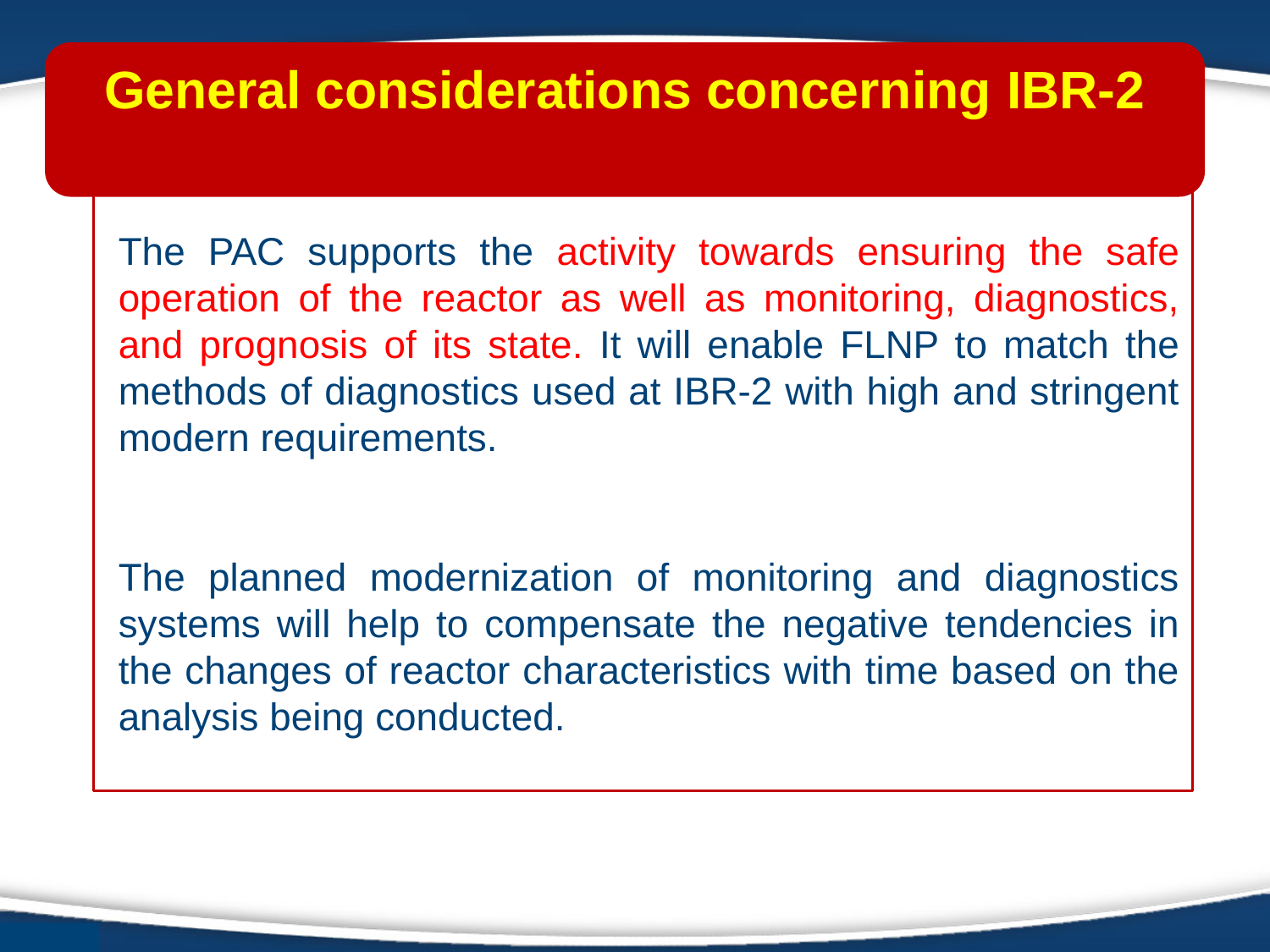

General considerations concerning IBR-2

The PAC supports the activity towards ensuring the safe operation of the reactor as well as monitoring, diagnostics, and prognosis of its state. It will enable FLNP to match the methods of diagnostics used at IBR-2 with high and stringent modern requirements.

The planned modernization of monitoring and diagnostics systems will help to compensate the negative tendencies in the changes of reactor characteristics with time based on the analysis being conducted.